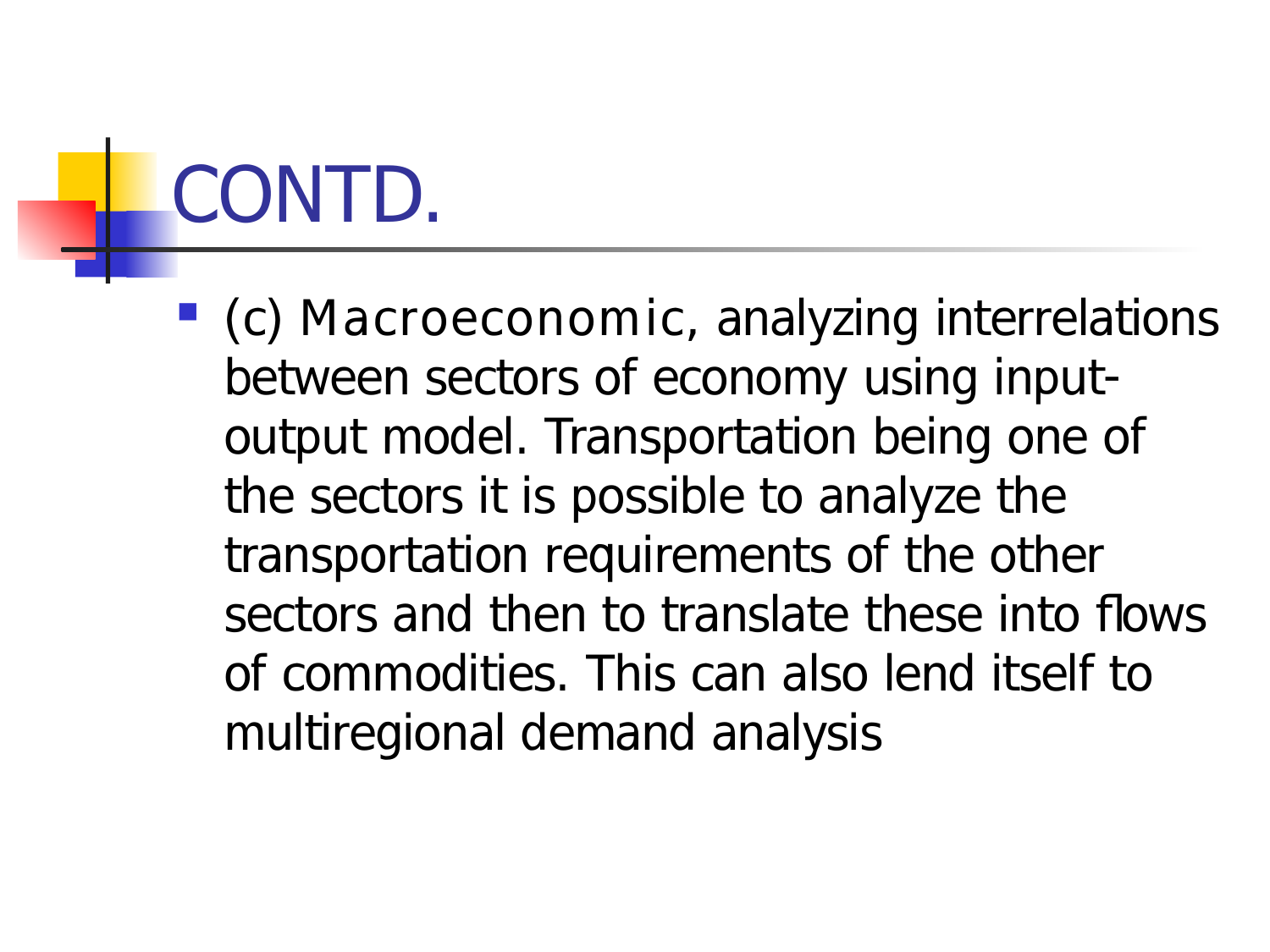

# CONTD.
(c) Macroeconomic, analyzing interrelations between sectors of economy using input-output model. Transportation being one of the sectors it is possible to analyze the transportation requirements of the other sectors and then to translate these into flows of commodities. This can also lend itself to multiregional demand analysis